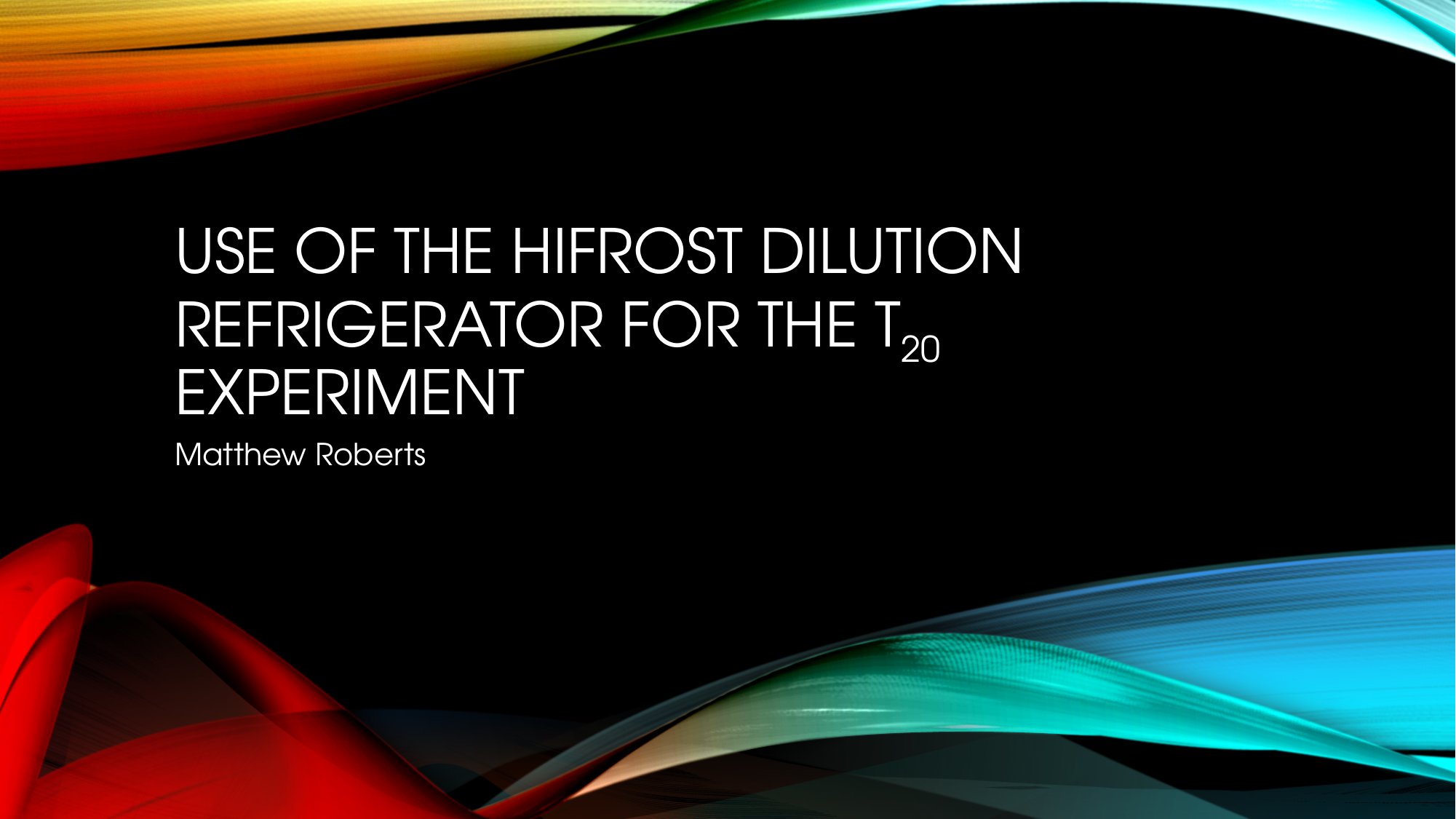

# Use of the HIFROST Dilution Refrigerator for the T20 Experiment
Matthew Roberts